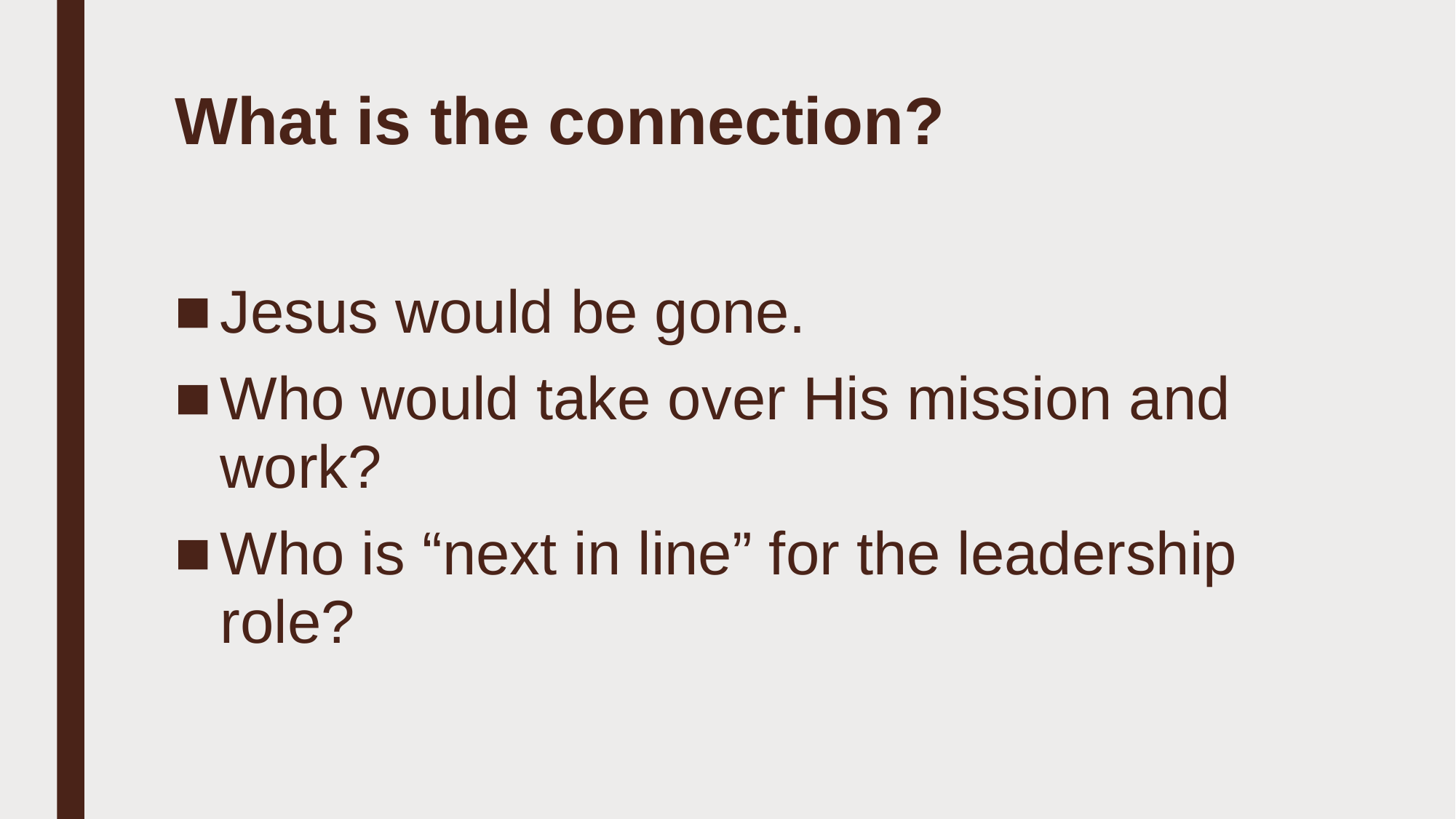

# What is the connection?
Jesus would be gone.
Who would take over His mission and work?
Who is “next in line” for the leadership role?